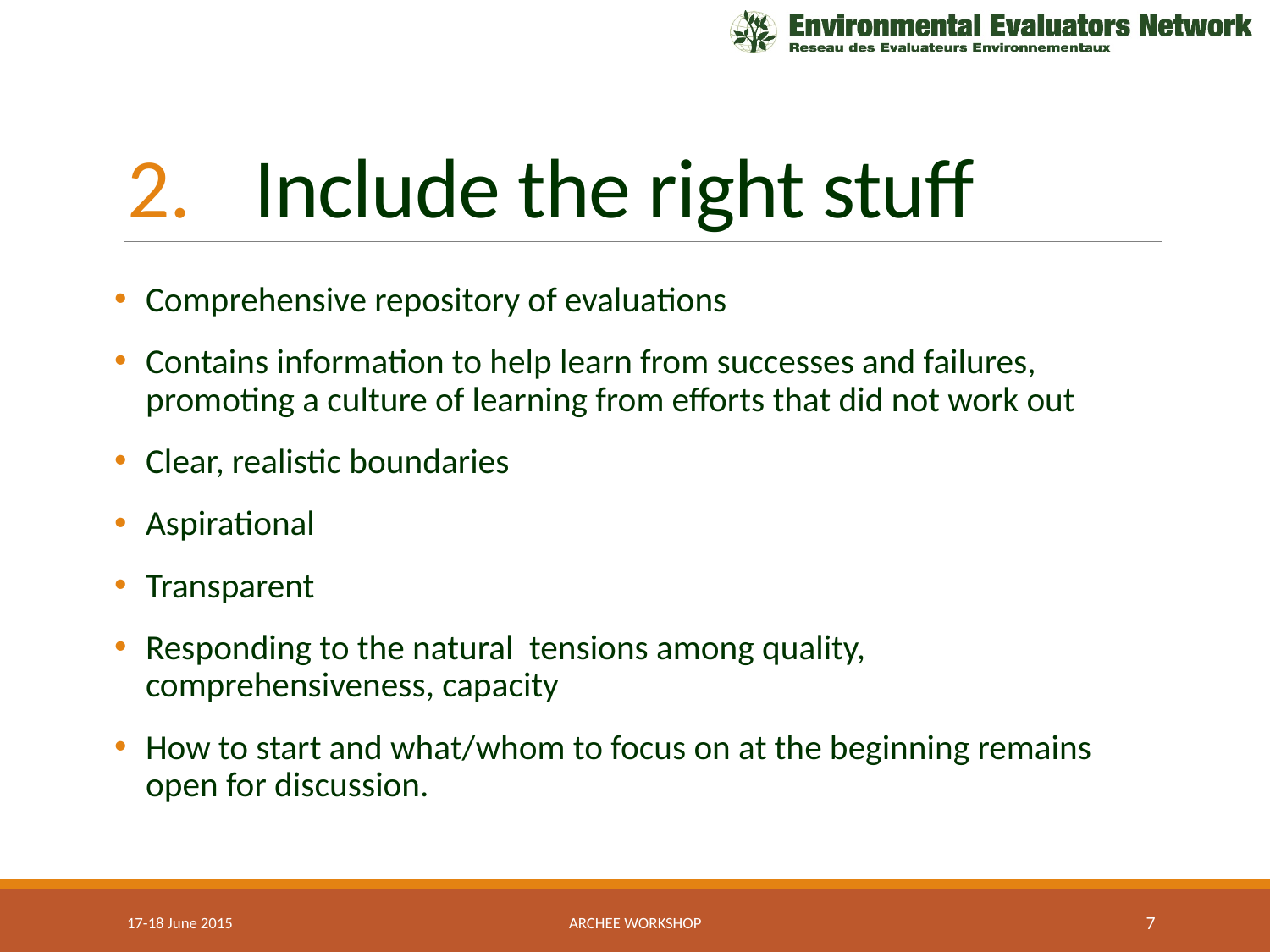

# Include the right stuff
Comprehensive repository of evaluations
Contains information to help learn from successes and failures, promoting a culture of learning from efforts that did not work out
Clear, realistic boundaries
Aspirational
Transparent
Responding to the natural  tensions among quality, comprehensiveness, capacity
How to start and what/whom to focus on at the beginning remains open for discussion.

17-18 June 2015
ArchEE Workshop
7